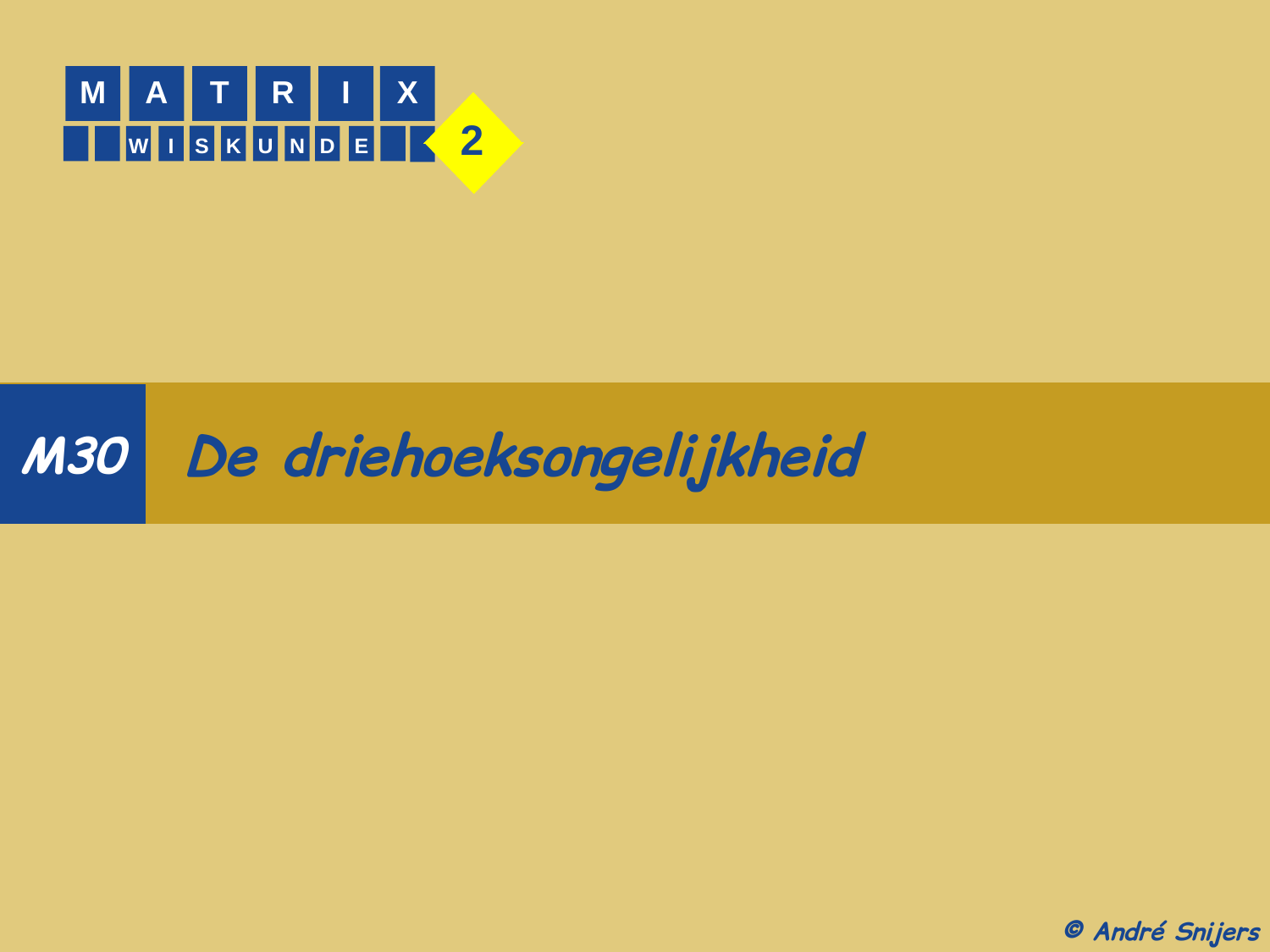

M
A
T
R
I
X

2

S

W
I
K
U
N
D
E

M30
# De driehoeksongelijkheid
© André Snijers